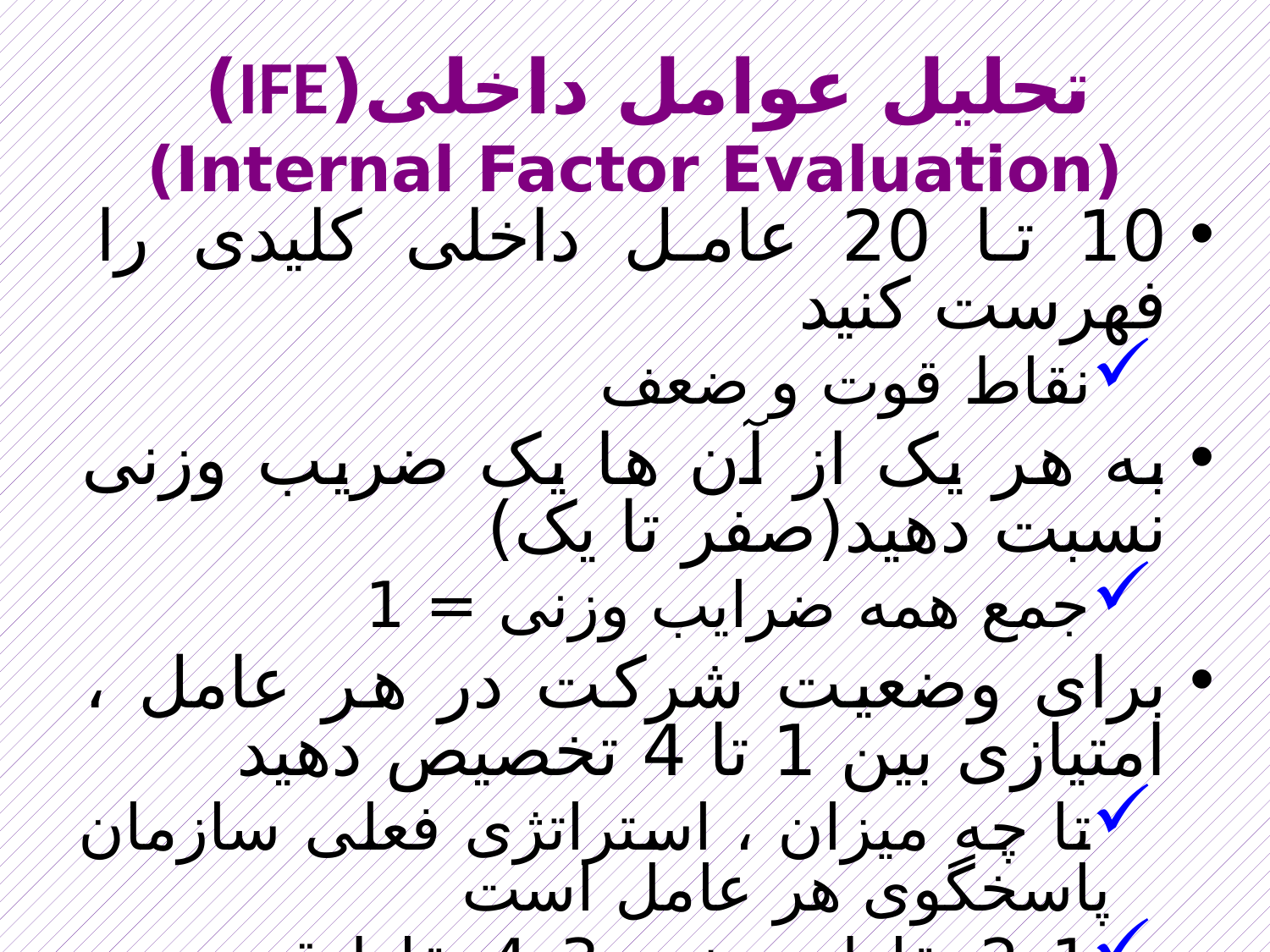

# تحليل عوامل داخلی(IFE) (Internal Factor Evaluation)
10 تا 20 عامل داخلی کليدی را فهرست کنيد
نقاط قوت و ضعف
به هر يک از آن ها يک ضريب وزنی نسبت دهيد(صفر تا يک)
جمع همه ضرايب وزنی = 1
برای وضعيت شرکت در هر عامل ، امتيازی بين 1 تا 4 تخصيص دهيد
تا چه ميزان ، استراتژی فعلی سازمان پاسخگوی هر عامل است
1و2 نقاط ضعف ، 3و4 نقاط قوت